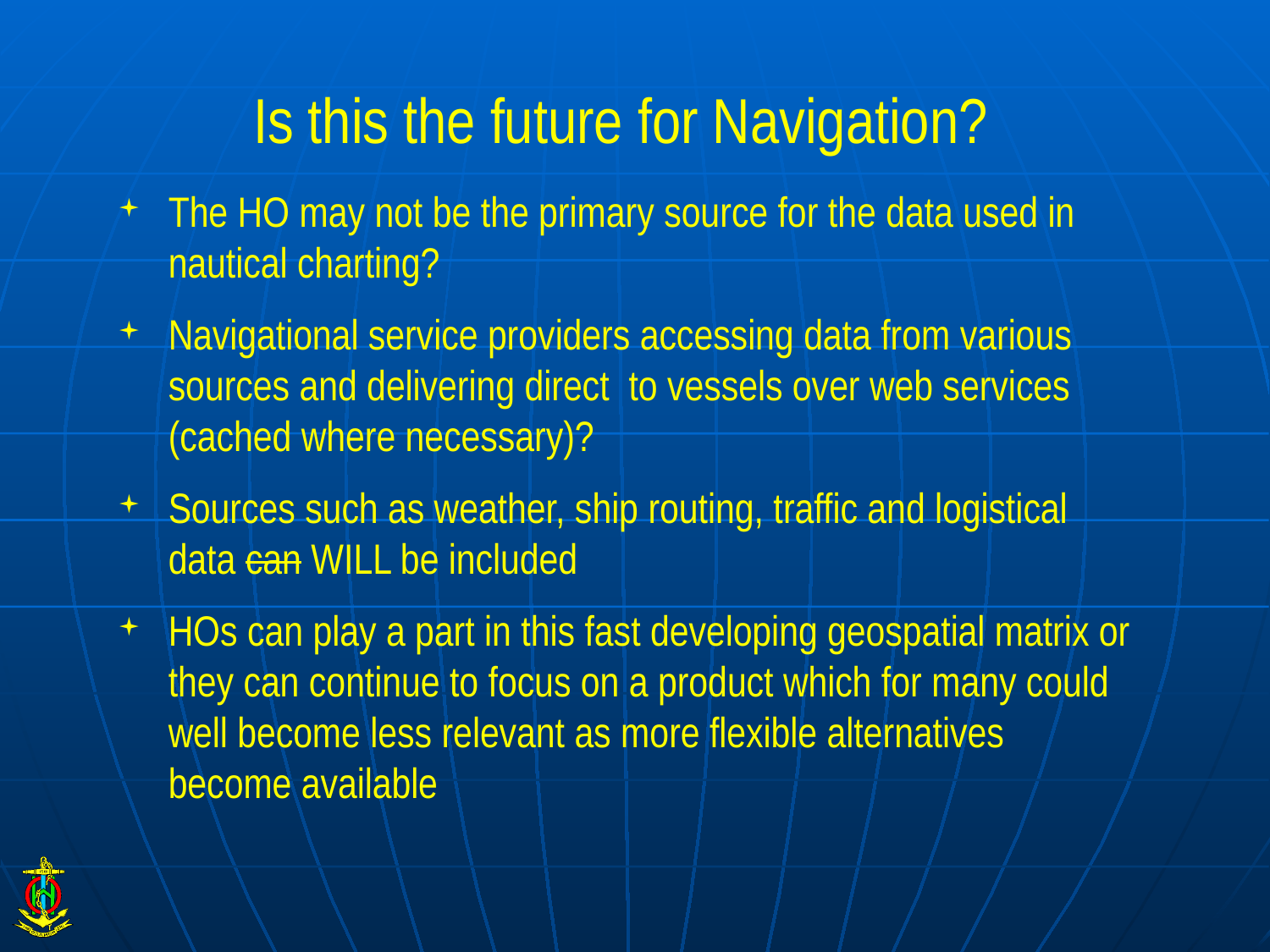

# Is this the future for Navigation?
The HO may not be the primary source for the data used in nautical charting?
Navigational service providers accessing data from various sources and delivering direct  to vessels over web services (cached where necessary)?
Sources such as weather, ship routing, traffic and logistical data can WILL be included
HOs can play a part in this fast developing geospatial matrix or they can continue to focus on a product which for many could well become less relevant as more flexible alternatives become available